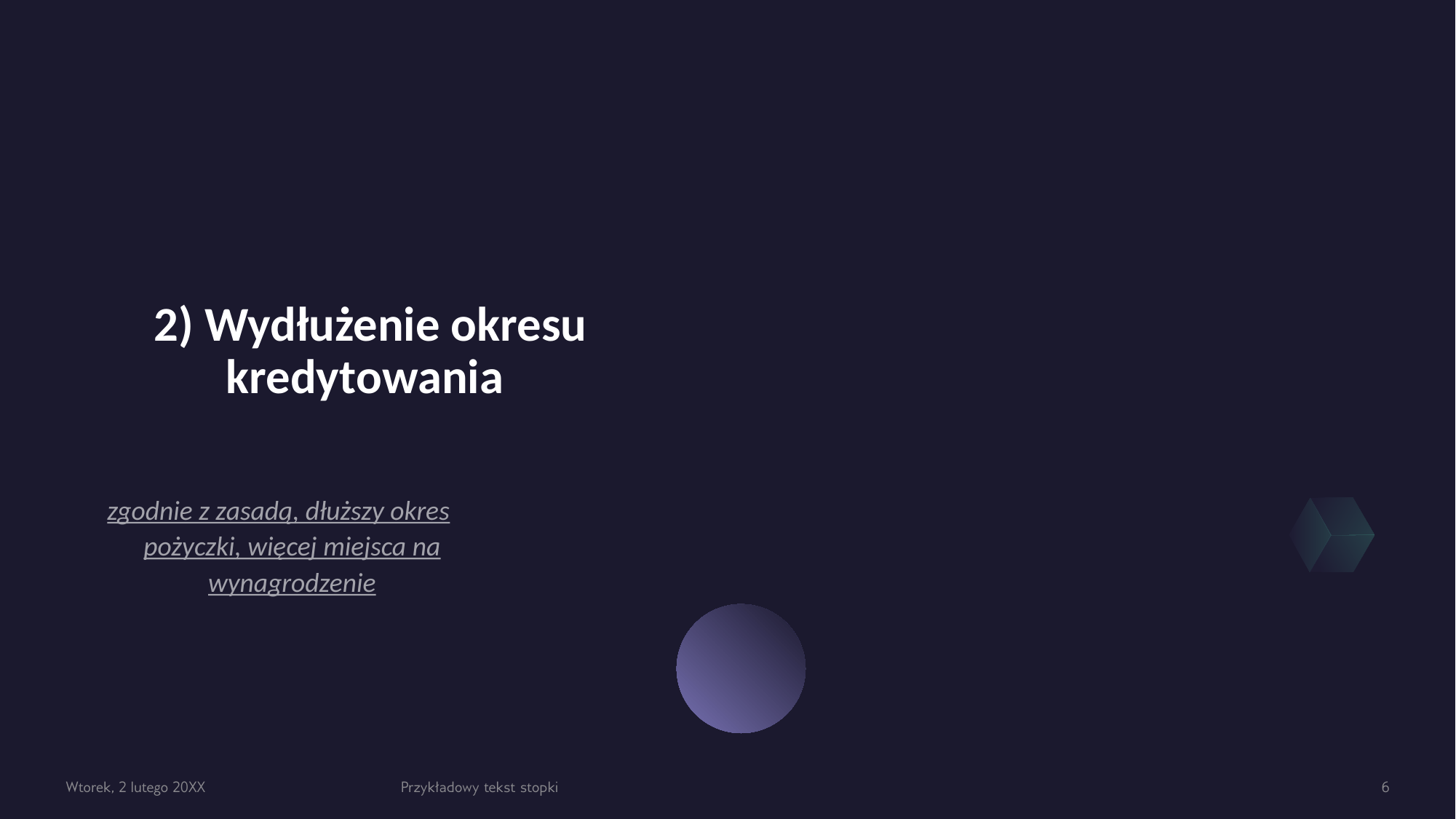

# 2) Wydłużenie okresu kredytowania
zgodnie z zasadą, dłuższy okres pożyczki, więcej miejsca na wynagrodzenie

Wtorek, 2 lutego 20XX
Przykładowy tekst stopki
6